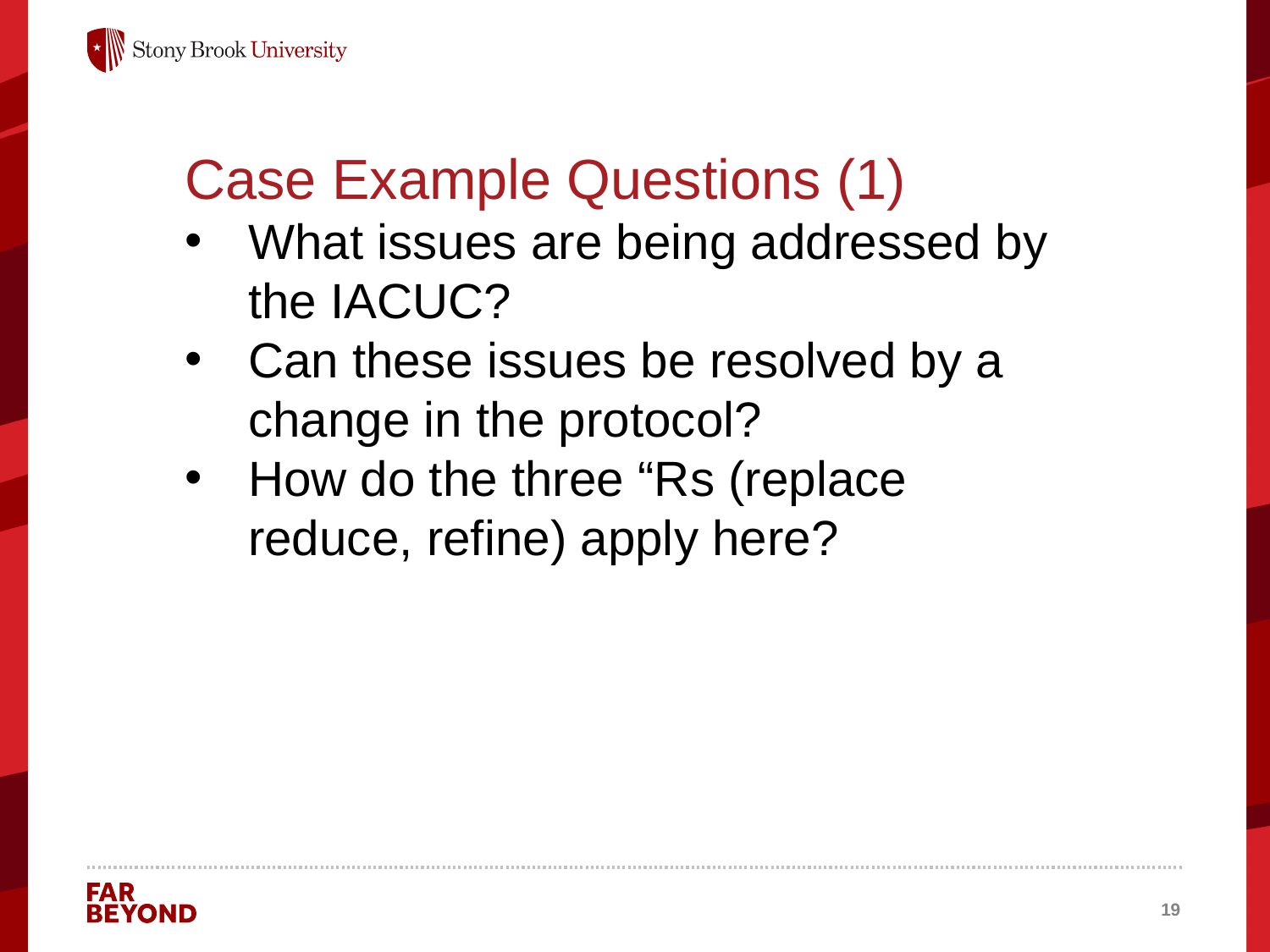

Case Example Questions (1)
What issues are being addressed by the IACUC?
Can these issues be resolved by a change in the protocol?
How do the three “Rs (replace reduce, refine) apply here?
19